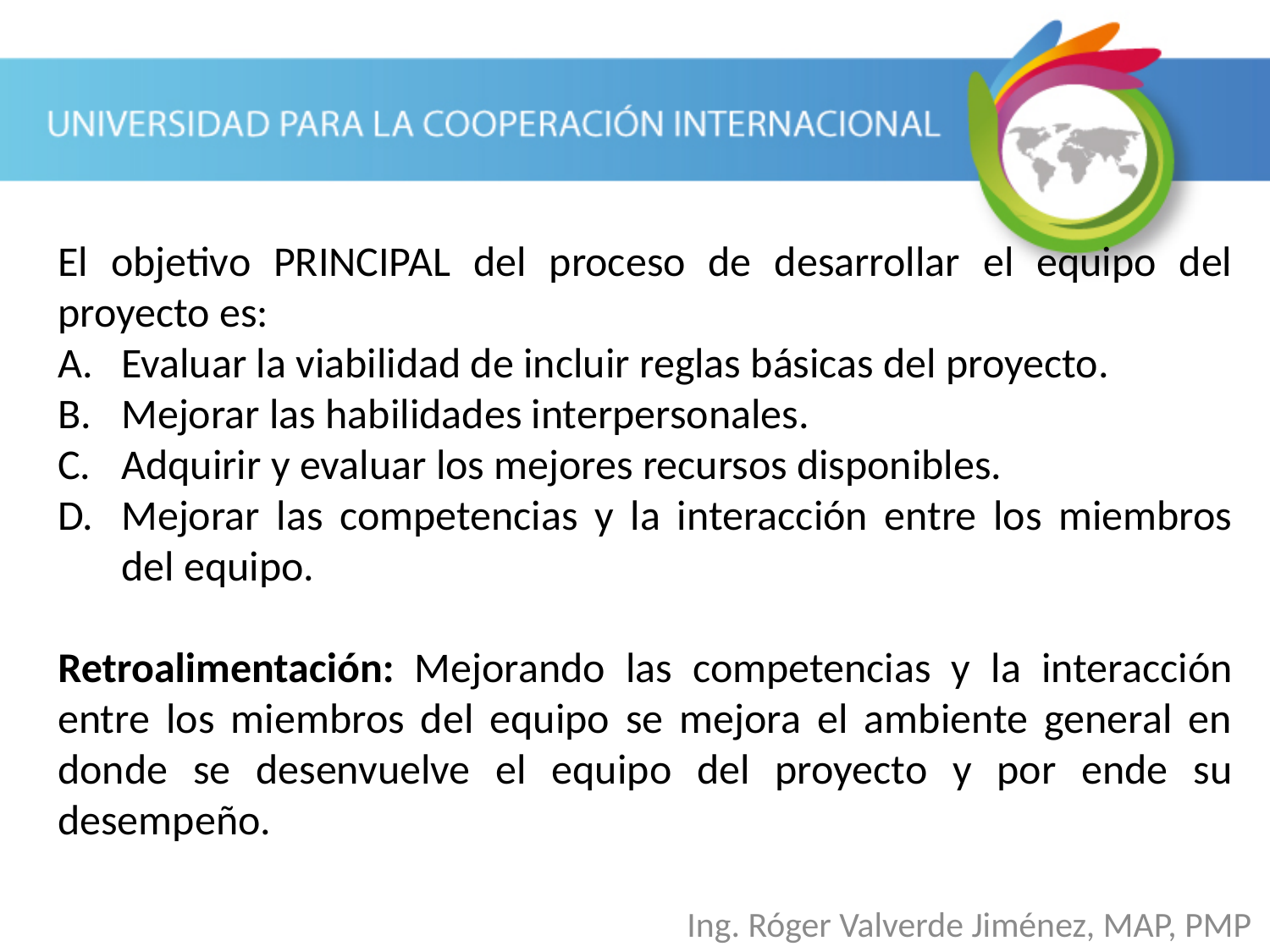

El objetivo PRINCIPAL del proceso de desarrollar el equipo del proyecto es:
Evaluar la viabilidad de incluir reglas básicas del proyecto.
Mejorar las habilidades interpersonales.
Adquirir y evaluar los mejores recursos disponibles.
Mejorar las competencias y la interacción entre los miembros del equipo.

Retroalimentación: Mejorando las competencias y la interacción entre los miembros del equipo se mejora el ambiente general en donde se desenvuelve el equipo del proyecto y por ende su desempeño.

Ing. Róger Valverde Jiménez, MAP, PMP